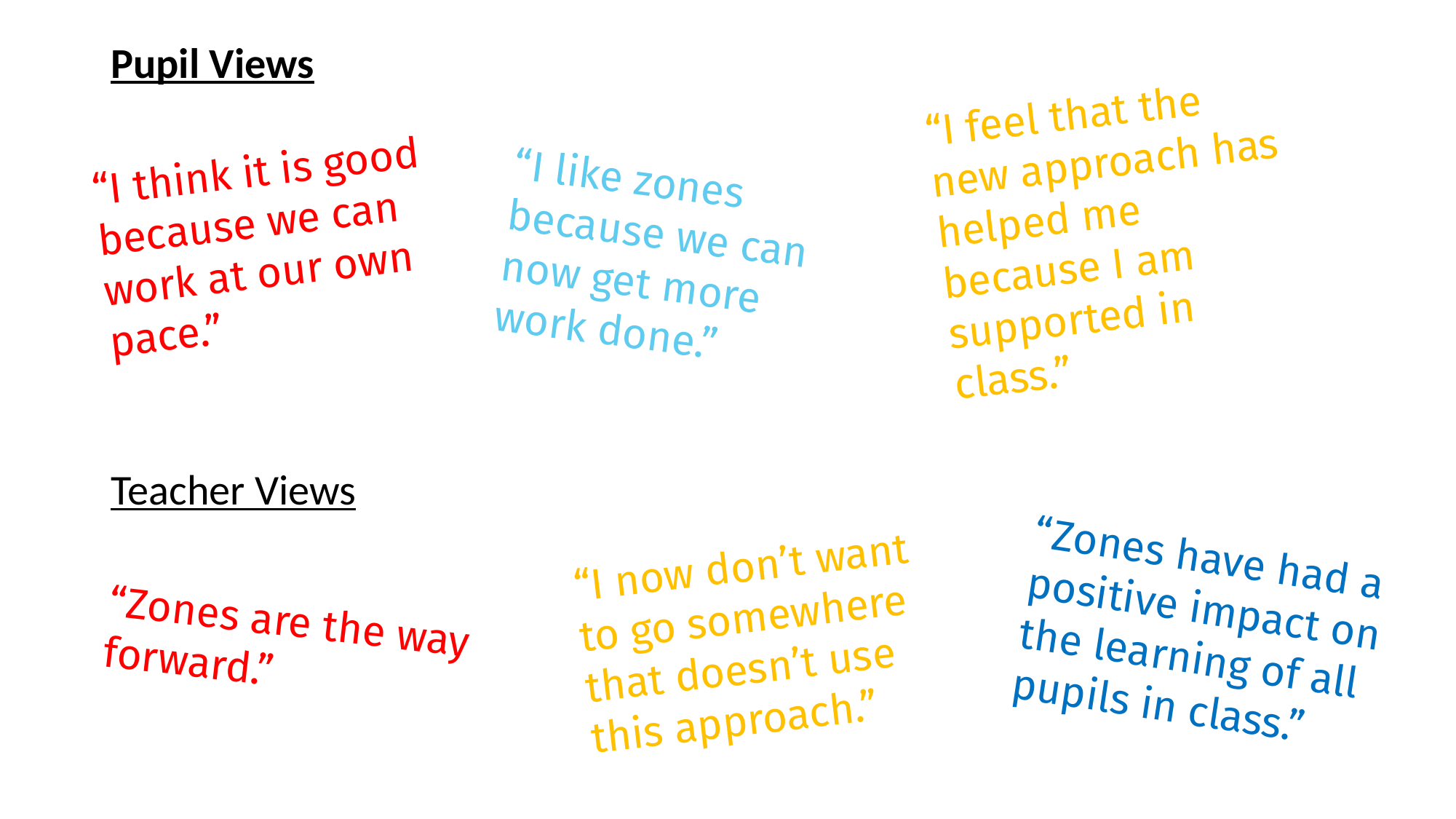

Pupil Views

Teacher Views
“I feel that the new approach has helped me because I am supported in class.”
“I think it is good because we can work at our own pace.”
“I like zones because we can now get more work done.”
“Zones have had a positive impact on the learning of all pupils in class.”
“I now don’t want to go somewhere that doesn’t use this approach.”
“Zones are the way forward.”